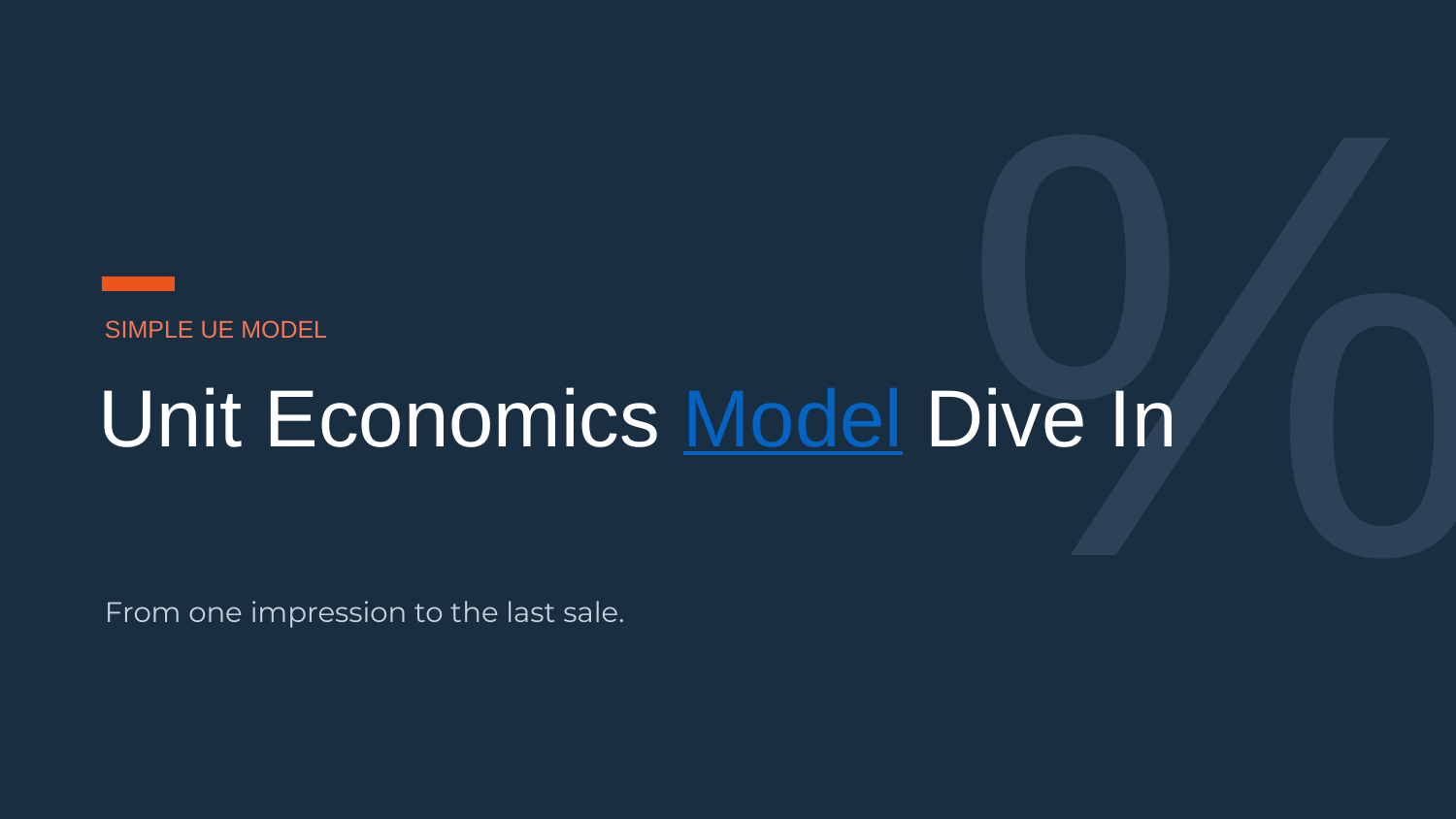

%

SIMPLE UE MODEL
Unit Economics Model Dive In
From one impression to the last sale.